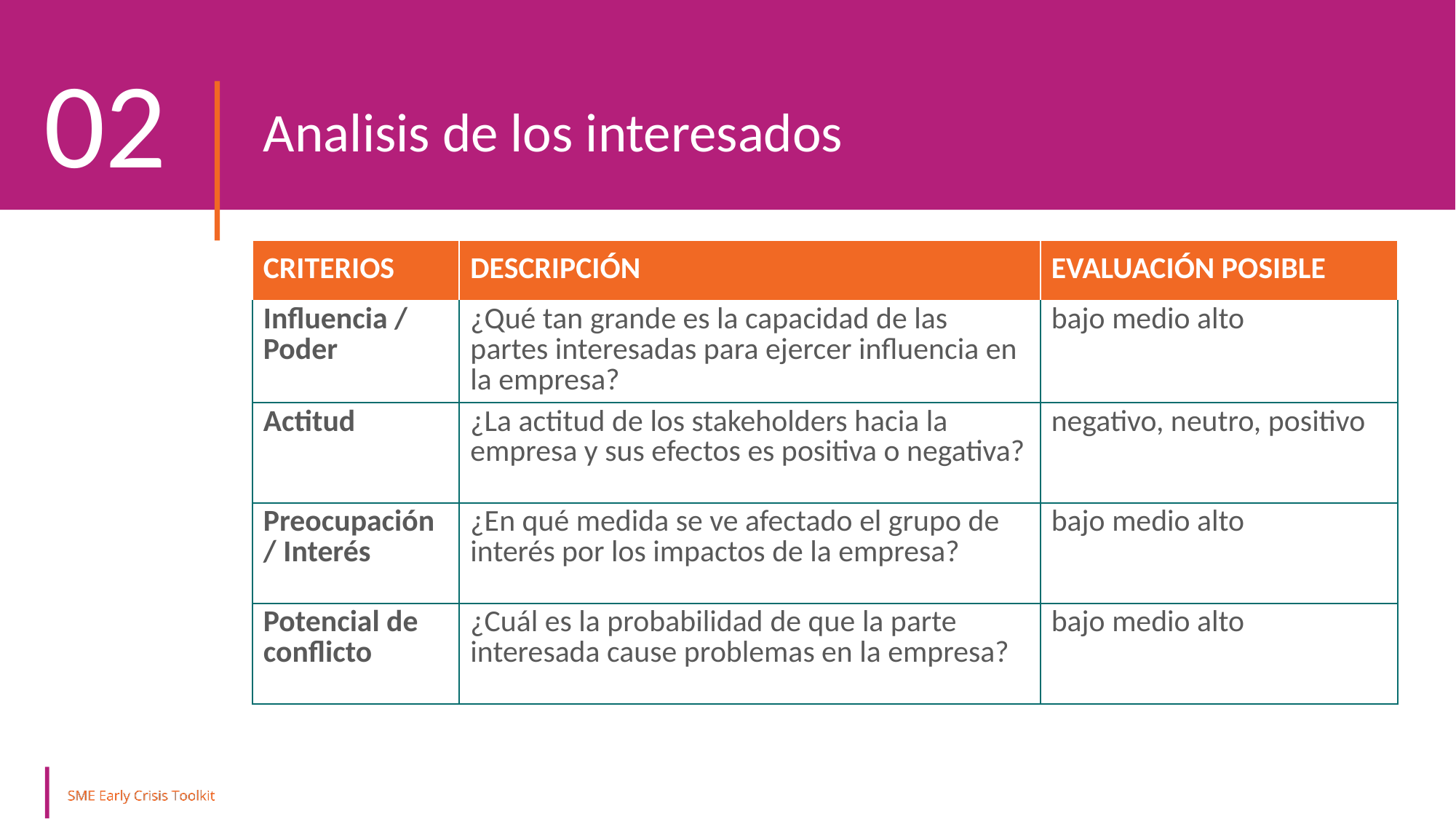

02
Analisis de los interesados

| CRITERIOS | DESCRIPCIÓN | EVALUACIÓN POSIBLE |
| --- | --- | --- |
| Influencia / Poder | ¿Qué tan grande es la capacidad de las partes interesadas para ejercer influencia en la empresa? | bajo medio alto |
| Actitud | ¿La actitud de los stakeholders hacia la empresa y sus efectos es positiva o negativa? | negativo, neutro, positivo |
| Preocupación / Interés | ¿En qué medida se ve afectado el grupo de interés por los impactos de la empresa? | bajo medio alto |
| Potencial de conflicto | ¿Cuál es la probabilidad de que la parte interesada cause problemas en la empresa? | bajo medio alto |